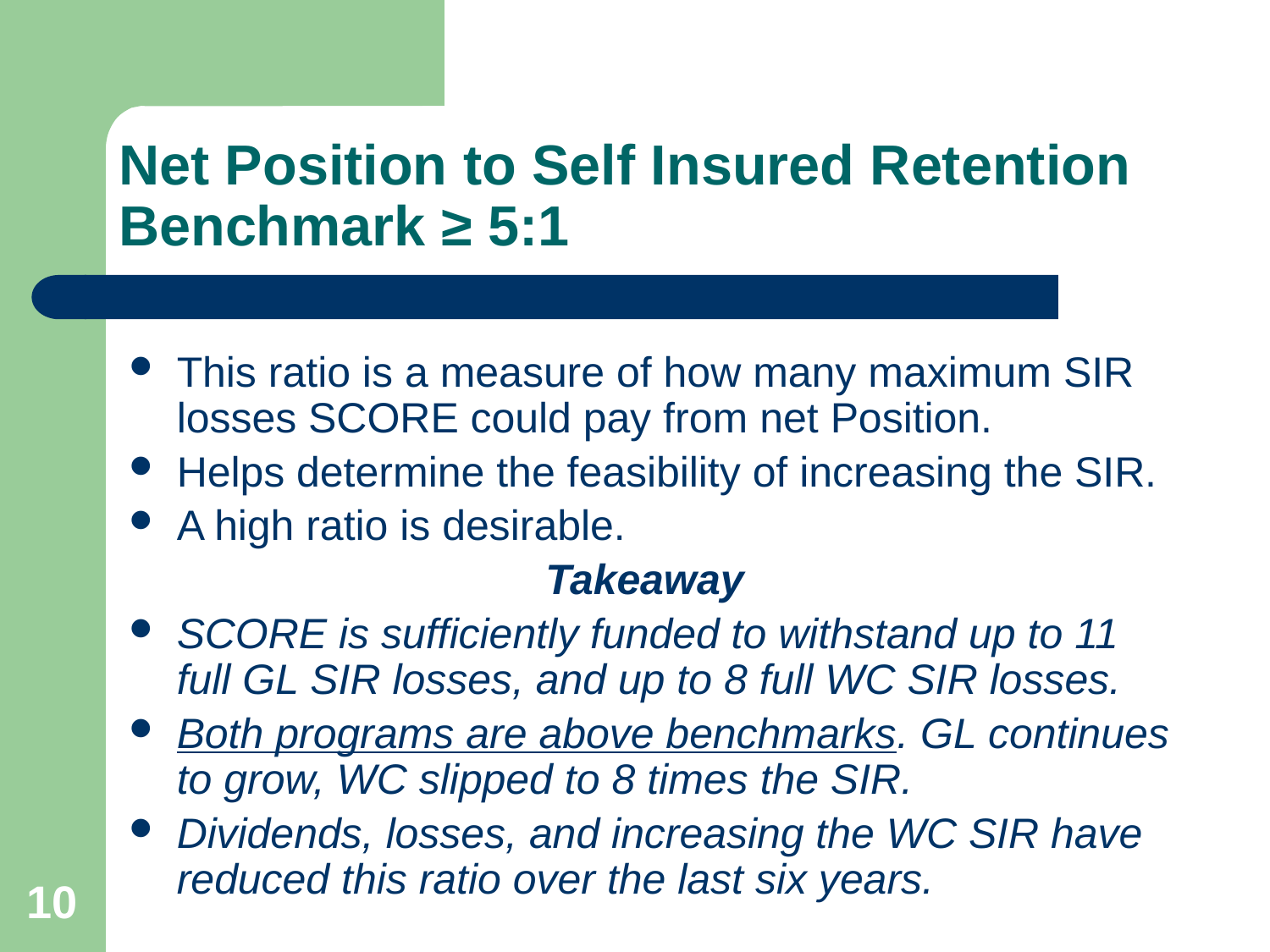

# Net Position to Self Insured Retention Benchmark ≥ 5:1

This ratio is a measure of how many maximum SIR losses SCORE could pay from net Position.
Helps determine the feasibility of increasing the SIR.
A high ratio is desirable.
Takeaway
SCORE is sufficiently funded to withstand up to 11 full GL SIR losses, and up to 8 full WC SIR losses.
Both programs are above benchmarks. GL continues to grow, WC slipped to 8 times the SIR.
Dividends, losses, and increasing the WC SIR have reduced this ratio over the last six years.
10